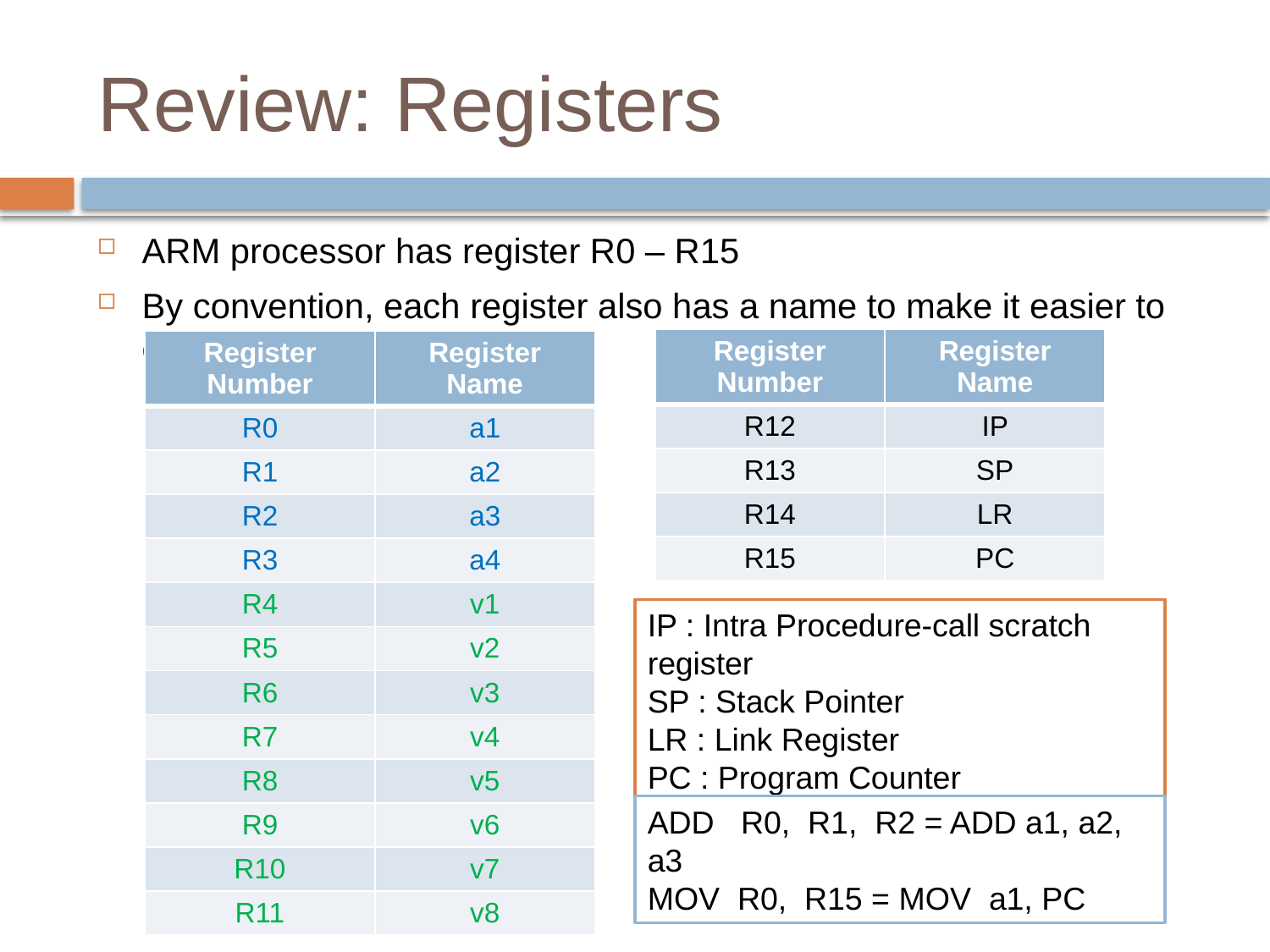

# Review: Registers
ARM processor has register R0 – R15
By convention, each register also has a name to make it easier to code
| Register Number | Register Name |
| --- | --- |
| R12 | IP |
| R13 | SP |
| R14 | LR |
| R15 | PC |
| Register Number | Register Name |
| --- | --- |
| R0 | a1 |
| R1 | a2 |
| R2 | a3 |
| R3 | a4 |
| R4 | v1 |
| R5 | v2 |
| R6 | v3 |
| R7 | v4 |
| R8 | v5 |
| R9 | v6 |
| R10 | v7 |
| R11 | v8 |
IP : Intra Procedure-call scratch register
SP : Stack Pointer
LR : Link Register
PC : Program Counter
ADD   R0,  R1,  R2 = ADD a1, a2, a3
MOV  R0,  R15 = MOV  a1, PC